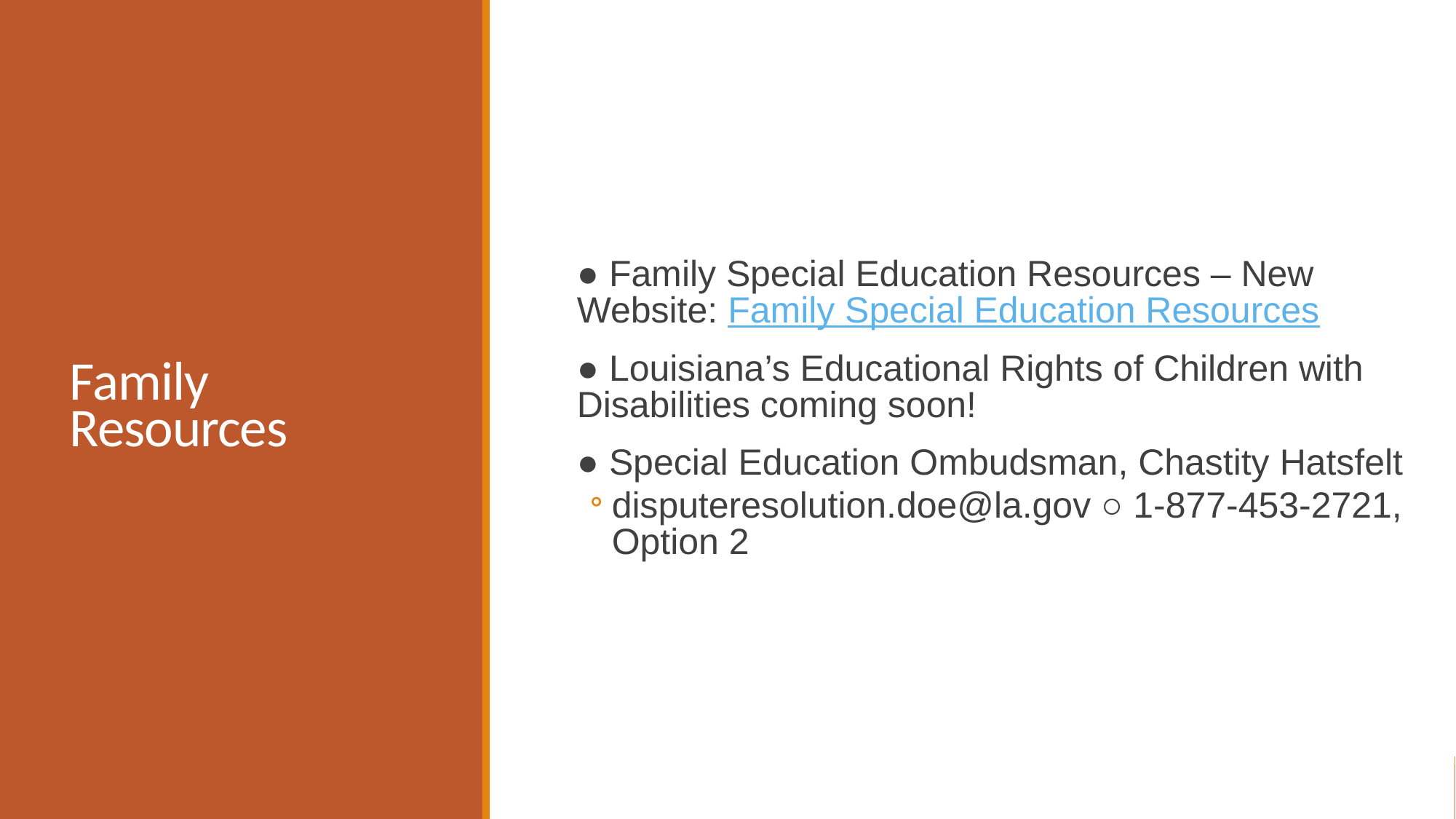

# Family Resources
● Family Special Education Resources – New Website: Family Special Education Resources
● Louisiana’s Educational Rights of Children with Disabilities coming soon!
● Special Education Ombudsman, Chastity Hatsfelt
disputeresolution.doe@la.gov ○ 1-877-453-2721, Option 2